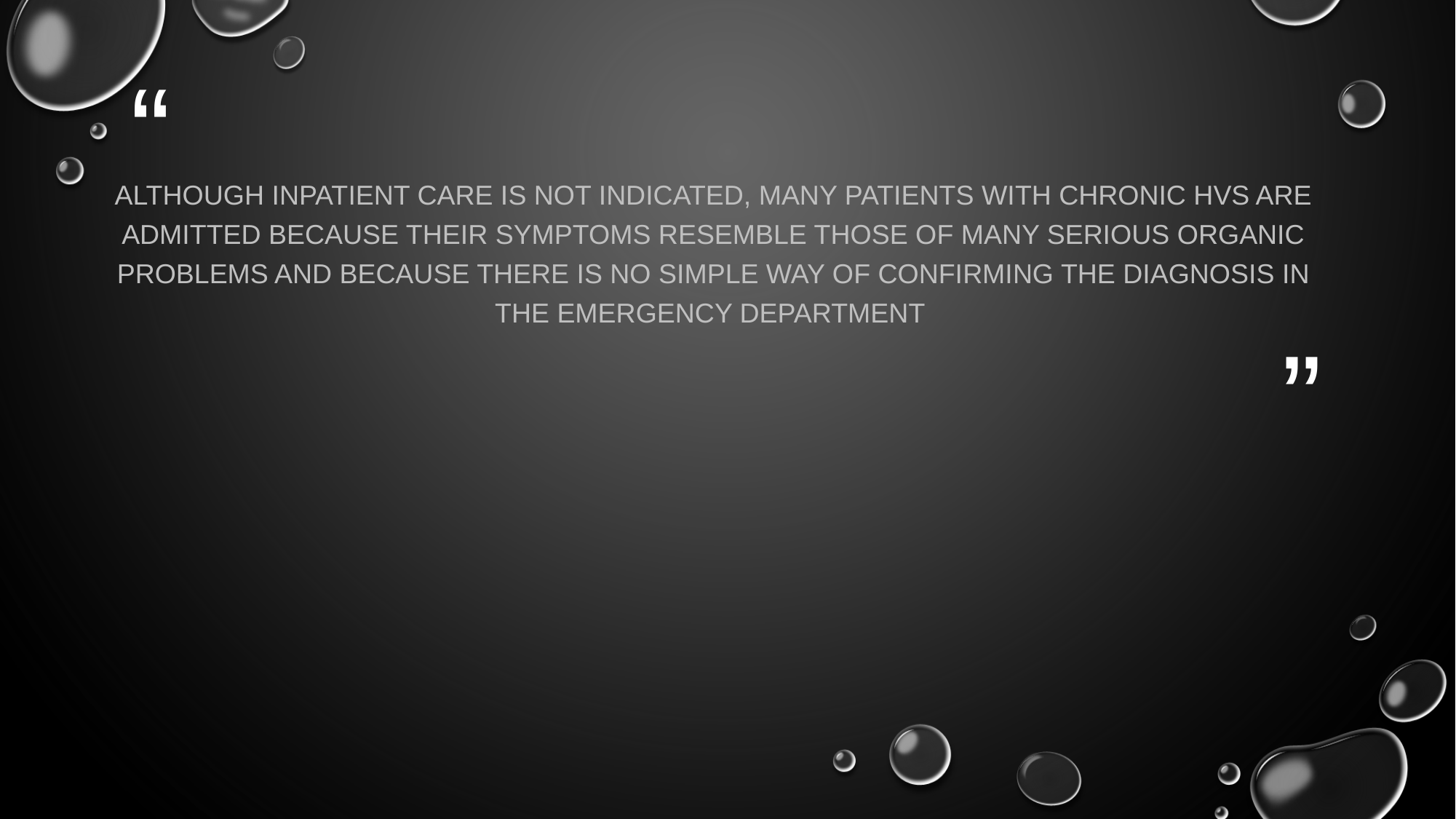

#
Although inpatient care is not indicated, many patients with chronic HVS are admitted because their symptoms resemble those of many serious organic problems and because there is no simple way of confirming the diagnosis in the emergency department